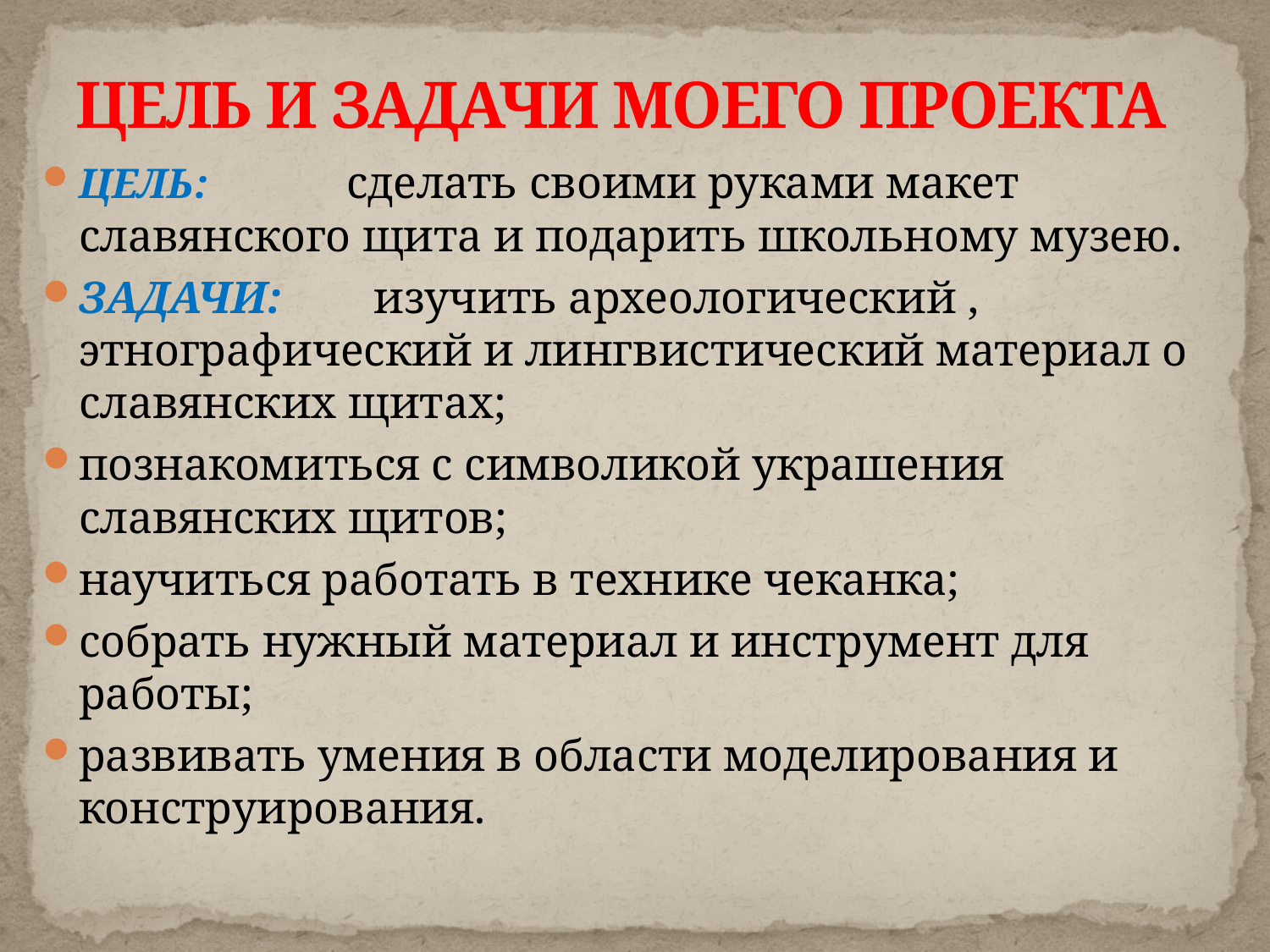

# ЦЕЛЬ И ЗАДАЧИ МОЕГО ПРОЕКТА
ЦЕЛЬ:             сделать своими руками макет славянского щита и подарить школьному музею.
ЗАДАЧИ:        изучить археологический , этнографический и лингвистический материал о славянских щитах;
познакомиться с символикой украшения славянских щитов;
научиться работать в технике чеканка;
собрать нужный материал и инструмент для работы;
развивать умения в области моделирования и конструирования.